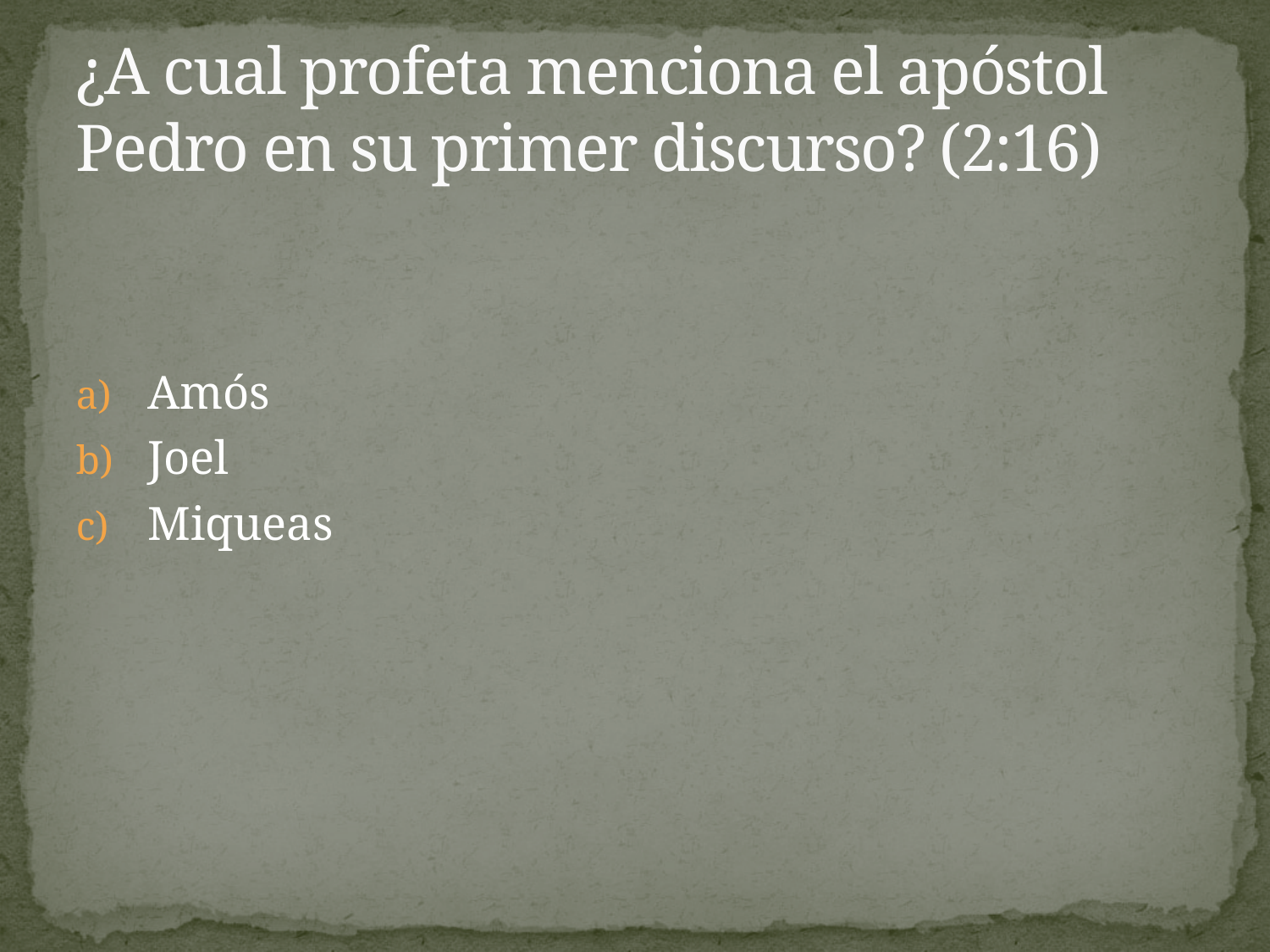

# ¿A cual profeta menciona el apóstol Pedro en su primer discurso? (2:16)
Amós
Joel
Miqueas